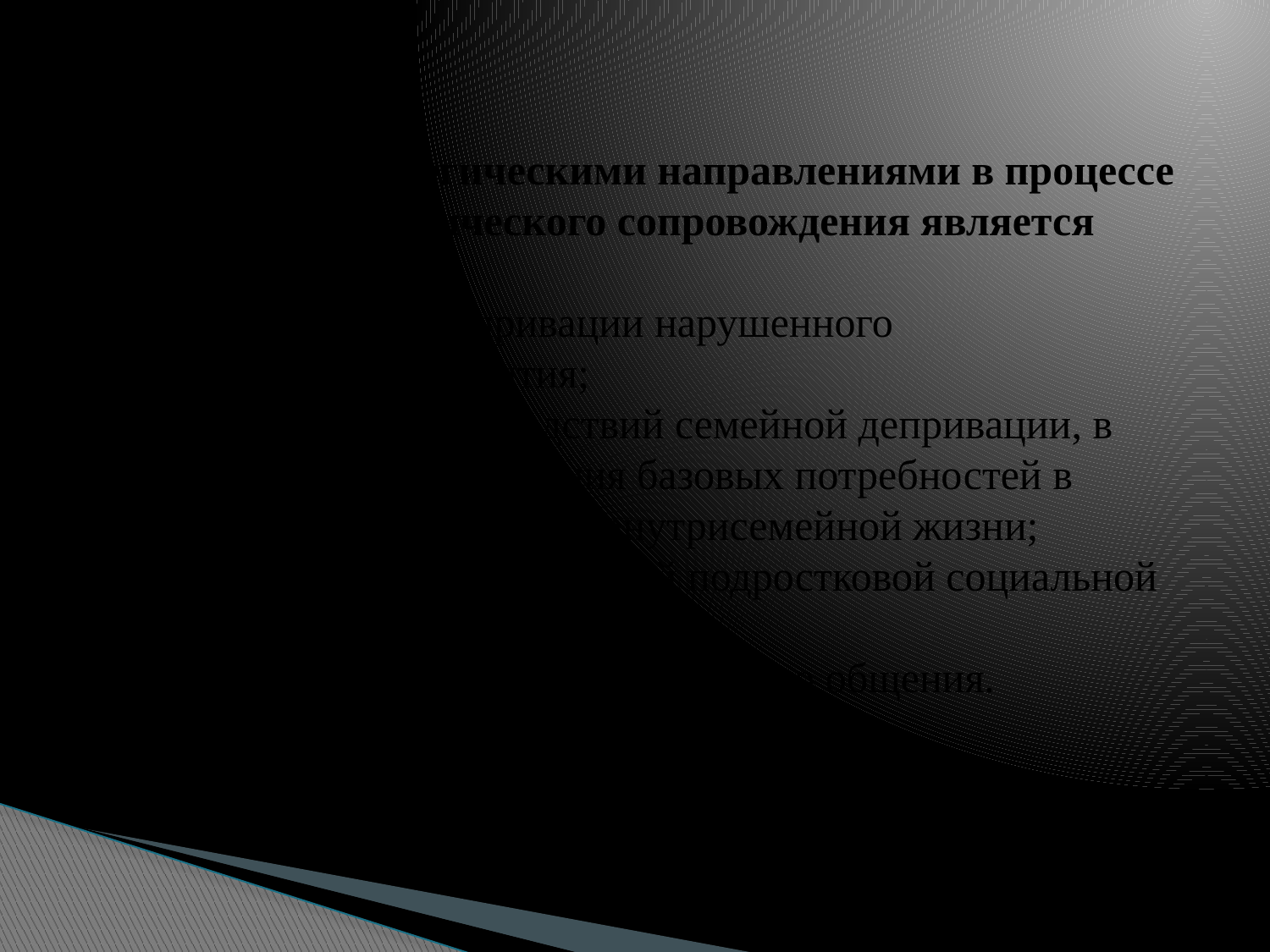

# Основными стратегическими направлениями в процессе социально-педагогического сопровождения является создание условий: 1.для преодоления депривации нарушенного        психофизического развития; 2.для компенсации последствий семейной депривации, в частности для удовлетворения базовых потребностей в освоении основных навыков внутрисемейной жизни; 3.для расширения возможностей подростковой социальной активности; 4.для развития навыков конструктивного общения.